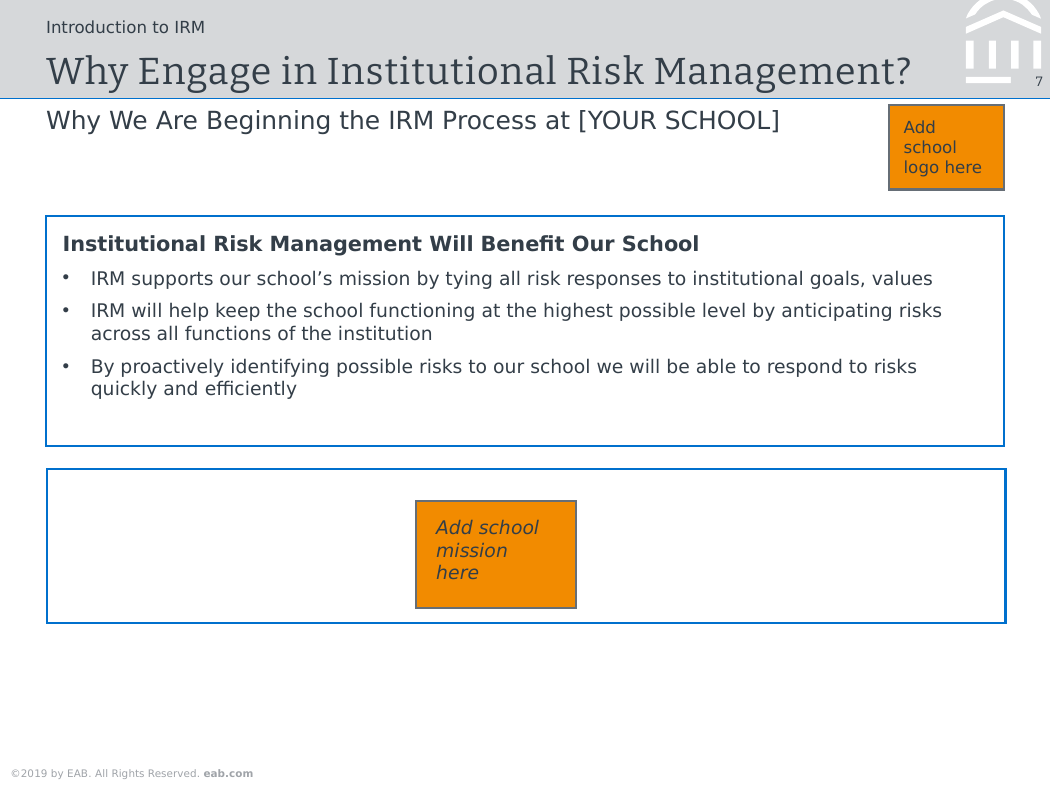

Introduction to IRM
# Why Engage in Institutional Risk Management?
Why We Are Beginning the IRM Process at [YOUR SCHOOL]

Add school logo here

Institutional Risk Management Will Benefit Our School
IRM supports our school’s mission by tying all risk responses to institutional goals, values
IRM will help keep the school functioning at the highest possible level by anticipating risks across all functions of the institution
By proactively identifying possible risks to our school we will be able to respond to risks quickly and efficiently

Add school mission here